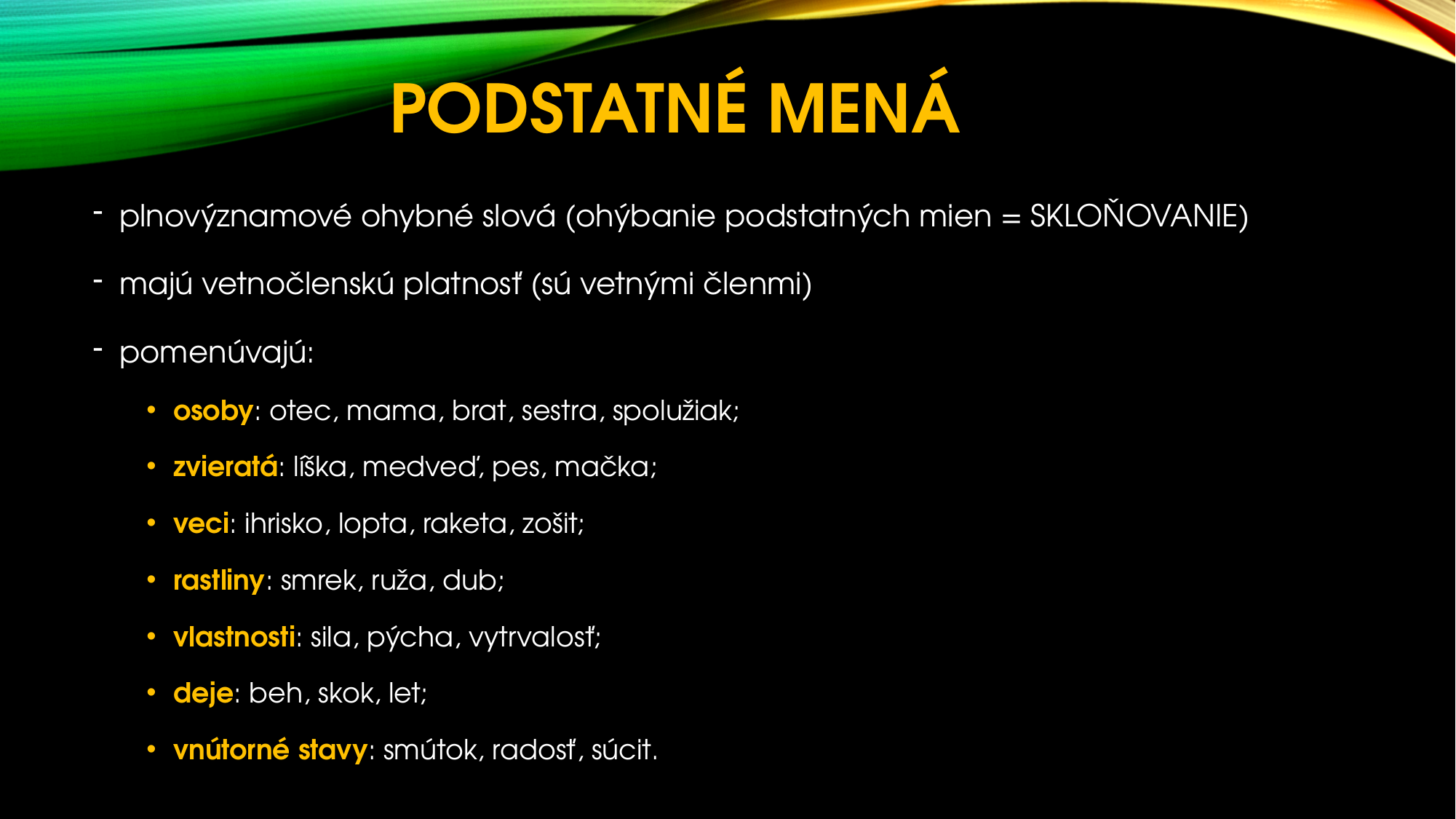

# Podstatné mená
plnovýznamové ohybné slová (ohýbanie podstatných mien = SKLOŇOVANIE)
majú vetnočlenskú platnosť (sú vetnými členmi)
pomenúvajú:
osoby: otec, mama, brat, sestra, spolužiak;
zvieratá: líška, medveď, pes, mačka;
veci: ihrisko, lopta, raketa, zošit;
rastliny: smrek, ruža, dub;
vlastnosti: sila, pýcha, vytrvalosť;
deje: beh, skok, let;
vnútorné stavy: smútok, radosť, súcit.